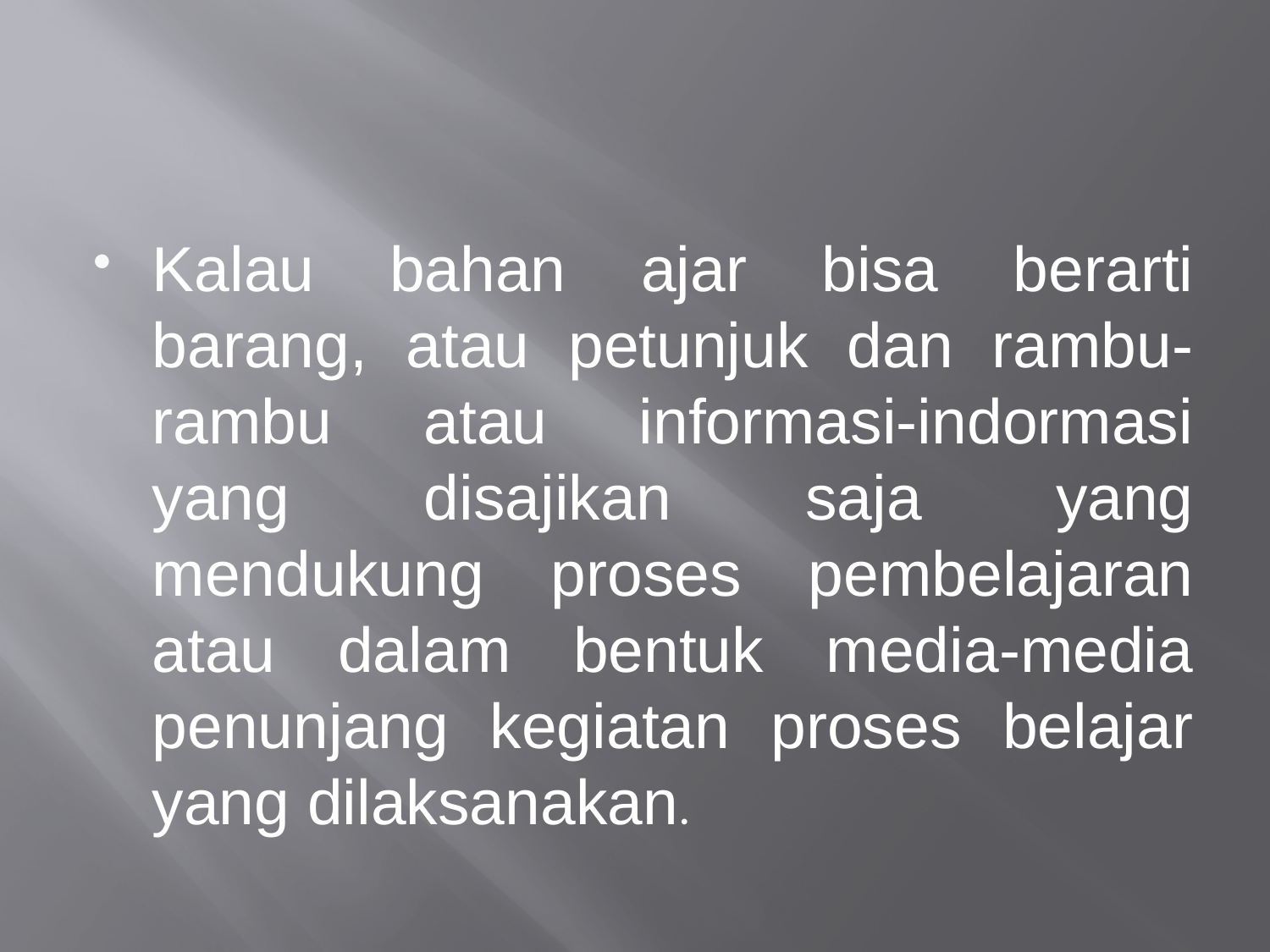

#
Kalau bahan ajar bisa berarti barang, atau petunjuk dan rambu-rambu atau informasi-indormasi yang disajikan saja yang mendukung proses pembelajaran atau dalam bentuk media-media penunjang kegiatan proses belajar yang dilaksanakan.